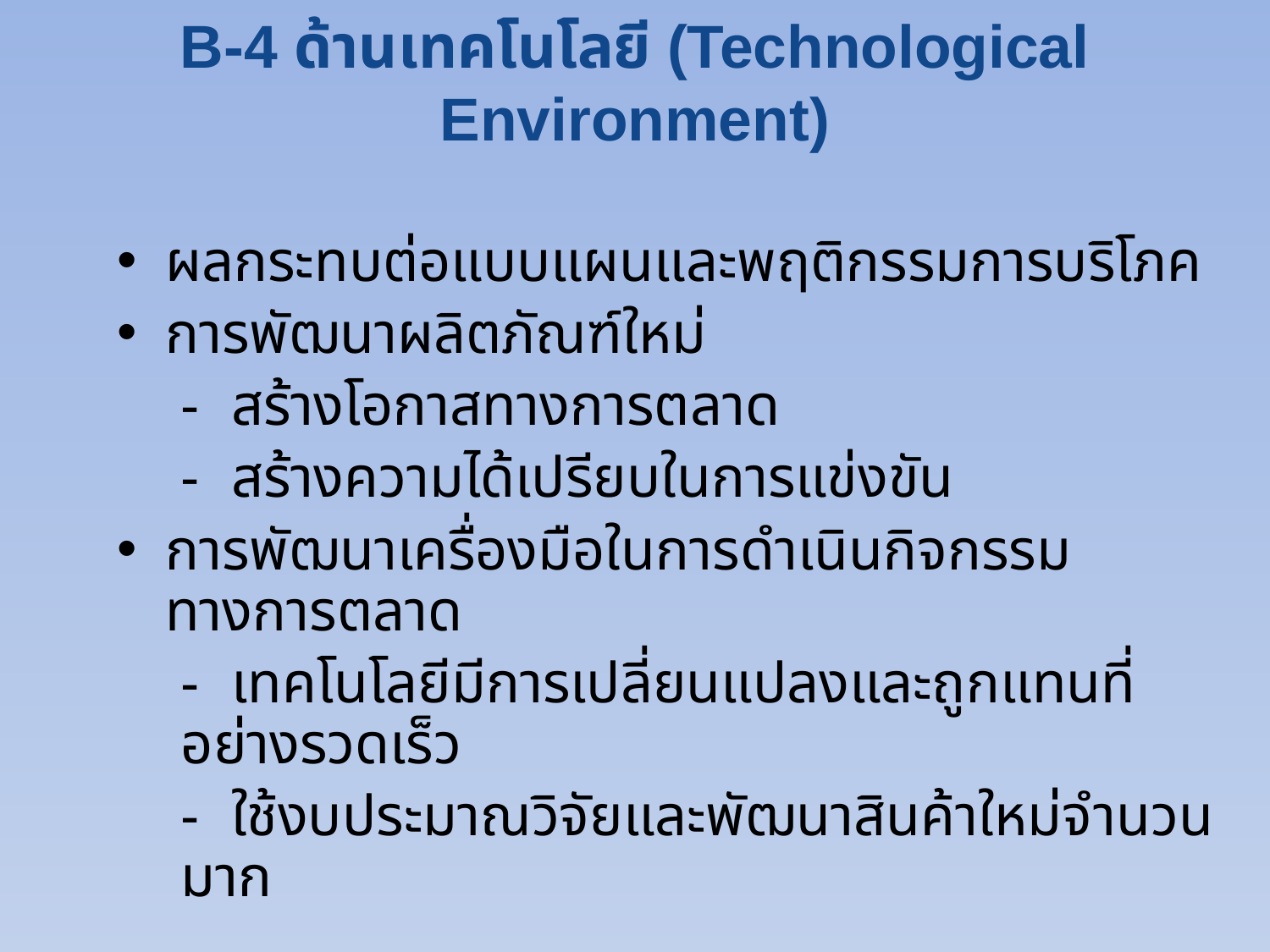

# B-4 ด้านเทคโนโลยี (Technological Environment)
ผลกระทบต่อแบบแผนและพฤติกรรมการบริโภค
การพัฒนาผลิตภัณฑ์ใหม่
-  สร้างโอกาสทางการตลาด
-  สร้างความได้เปรียบในการแข่งขัน
การพัฒนาเครื่องมือในการดำเนินกิจกรรมทางการตลาด
-  เทคโนโลยีมีการเปลี่ยนแปลงและถูกแทนที่อย่างรวดเร็ว
-  ใช้งบประมาณวิจัยและพัฒนาสินค้าใหม่จำนวนมาก